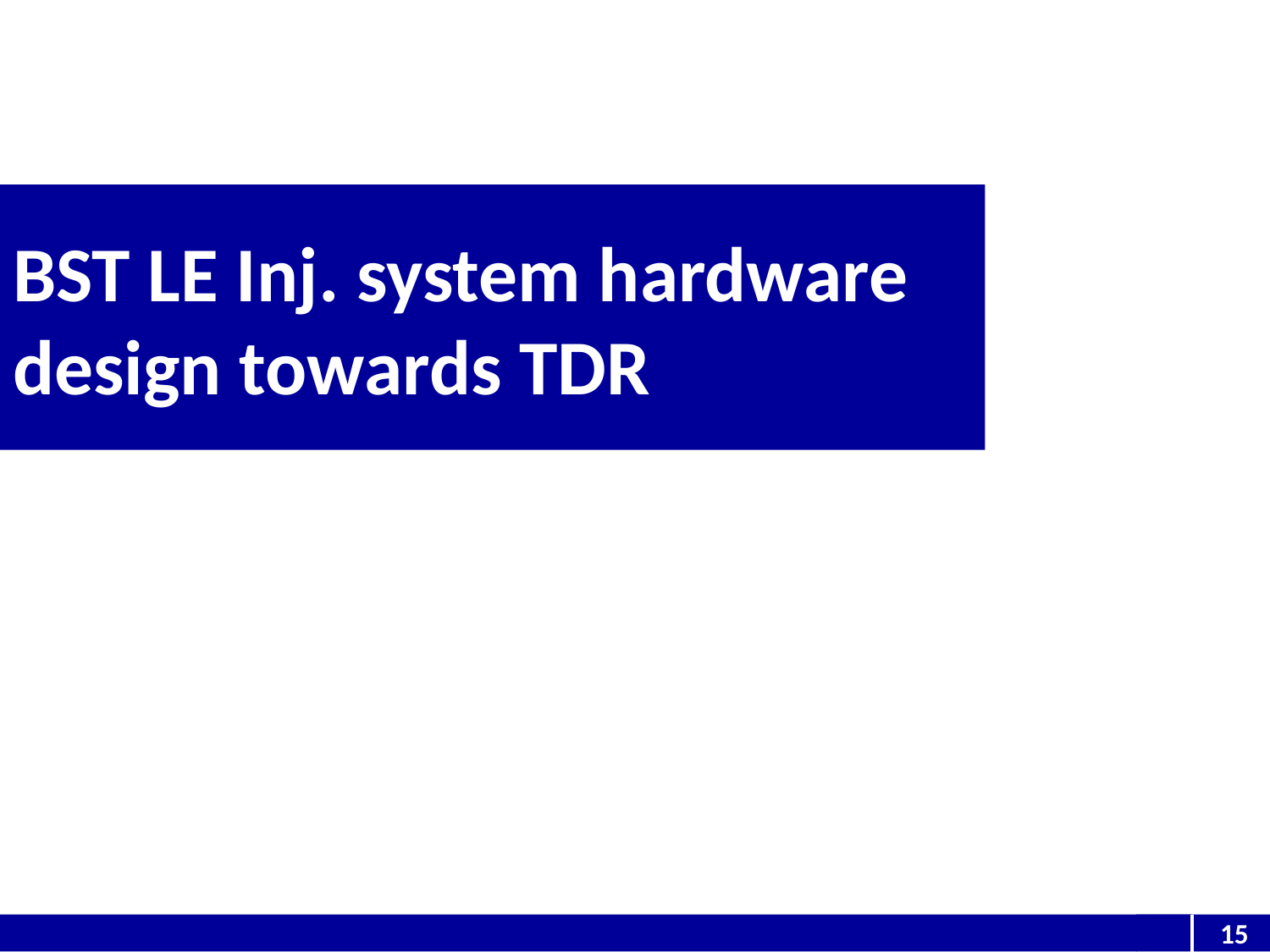

BST LE Inj. system hardware design towards TDR